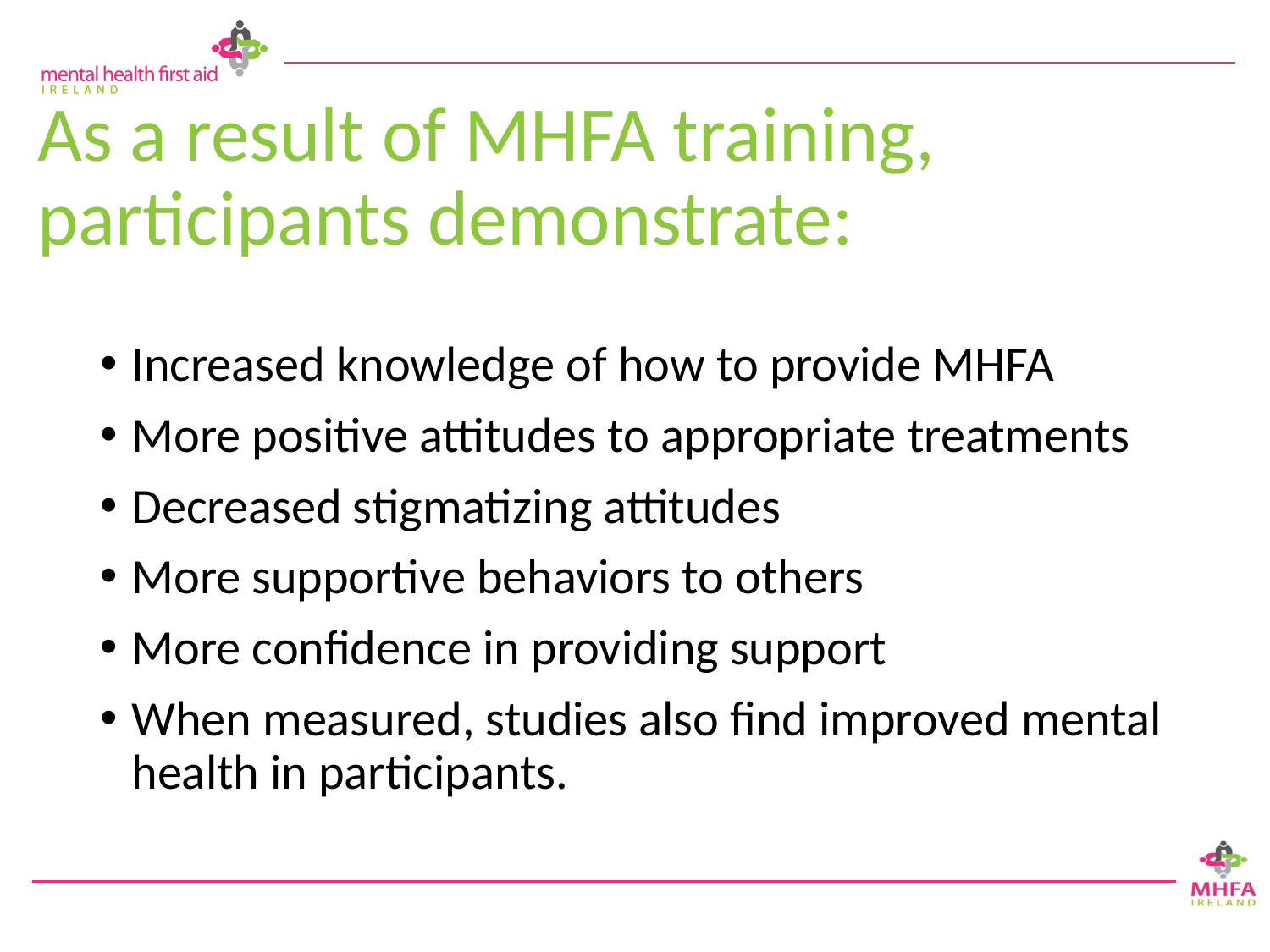

# As a result of MHFA training, participants demonstrate:
Increased knowledge of how to provide MHFA
More positive attitudes to appropriate treatments
Decreased stigmatizing attitudes
More supportive behaviors to others
More confidence in providing support
When measured, studies also find improved mental health in participants.